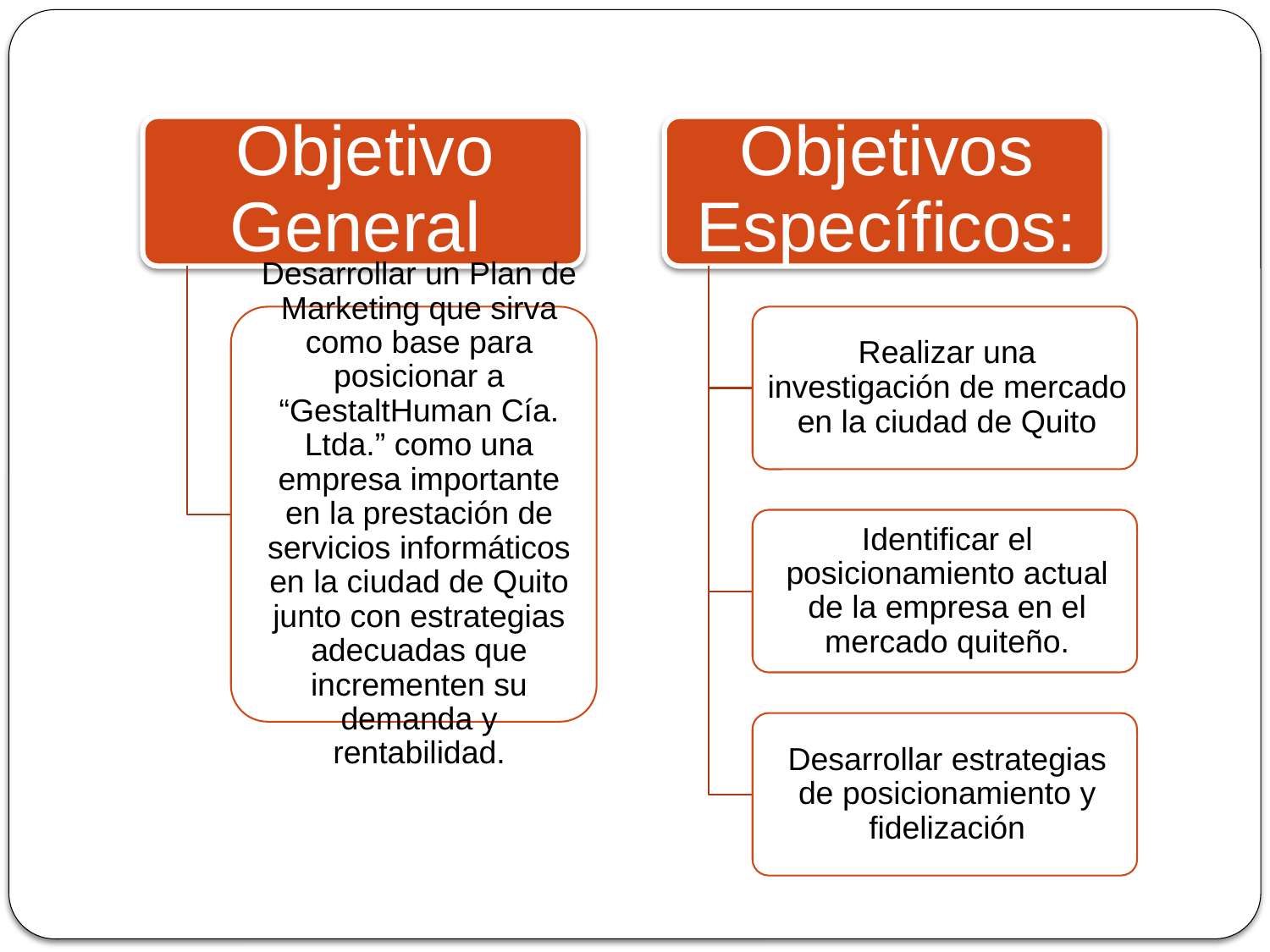

Objetivo General
Desarrollar un Plan de Marketing que sirva como base para posicionar a “GestaltHuman Cía. Ltda.” como una empresa importante en la prestación de servicios informáticos en la ciudad de Quito junto con estrategias adecuadas que incrementen su demanda y rentabilidad.
Objetivos Específicos:
Realizar una investigación de mercado en la ciudad de Quito
Identificar el posicionamiento actual de la empresa en el mercado quiteño.
Desarrollar estrategias de posicionamiento y fidelización